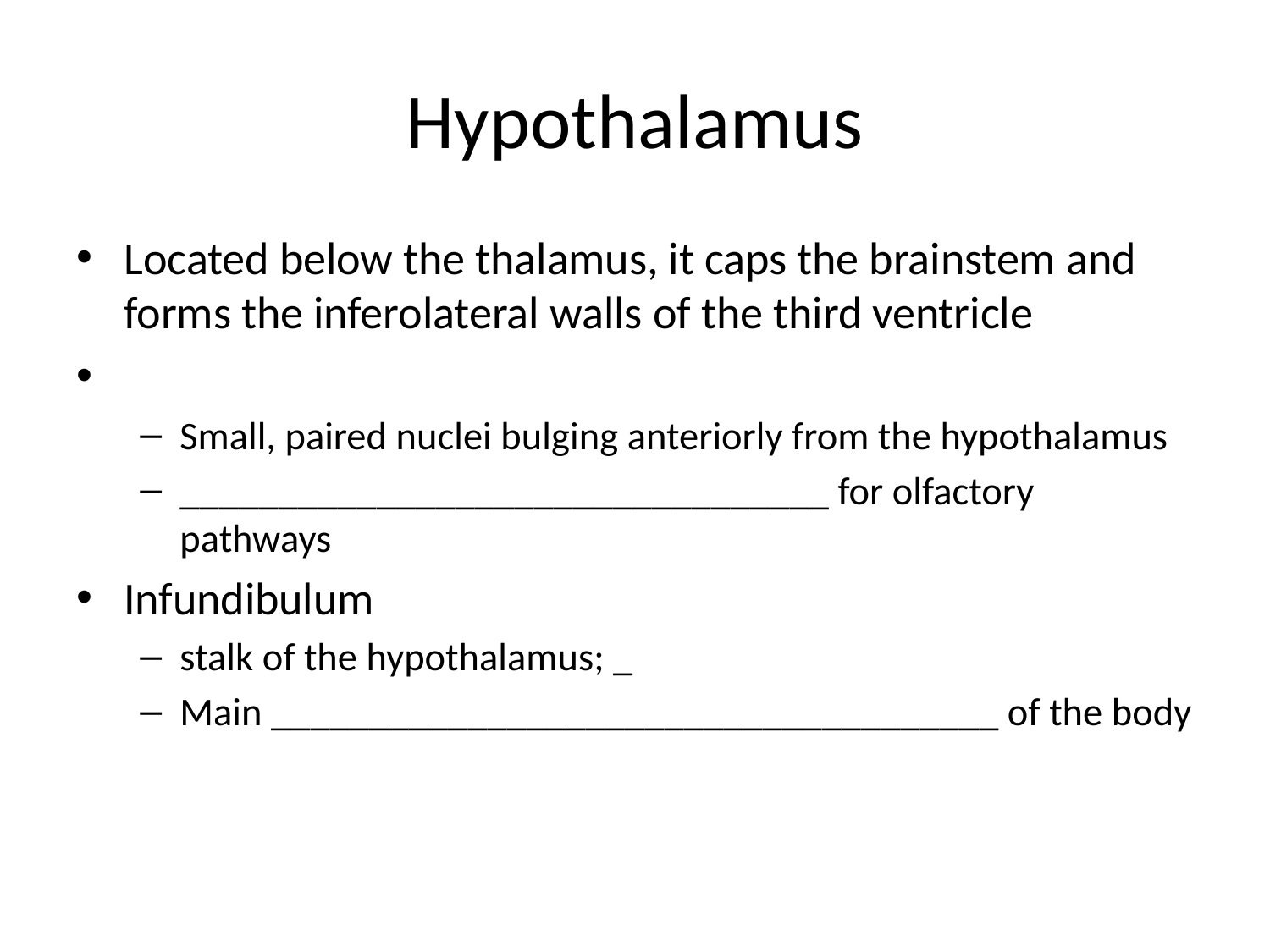

# Hypothalamus
Located below the thalamus, it caps the brainstem and forms the inferolateral walls of the third ventricle

Small, paired nuclei bulging anteriorly from the hypothalamus
_________________________________ for olfactory pathways
Infundibulum
stalk of the hypothalamus; _
Main _____________________________________ of the body